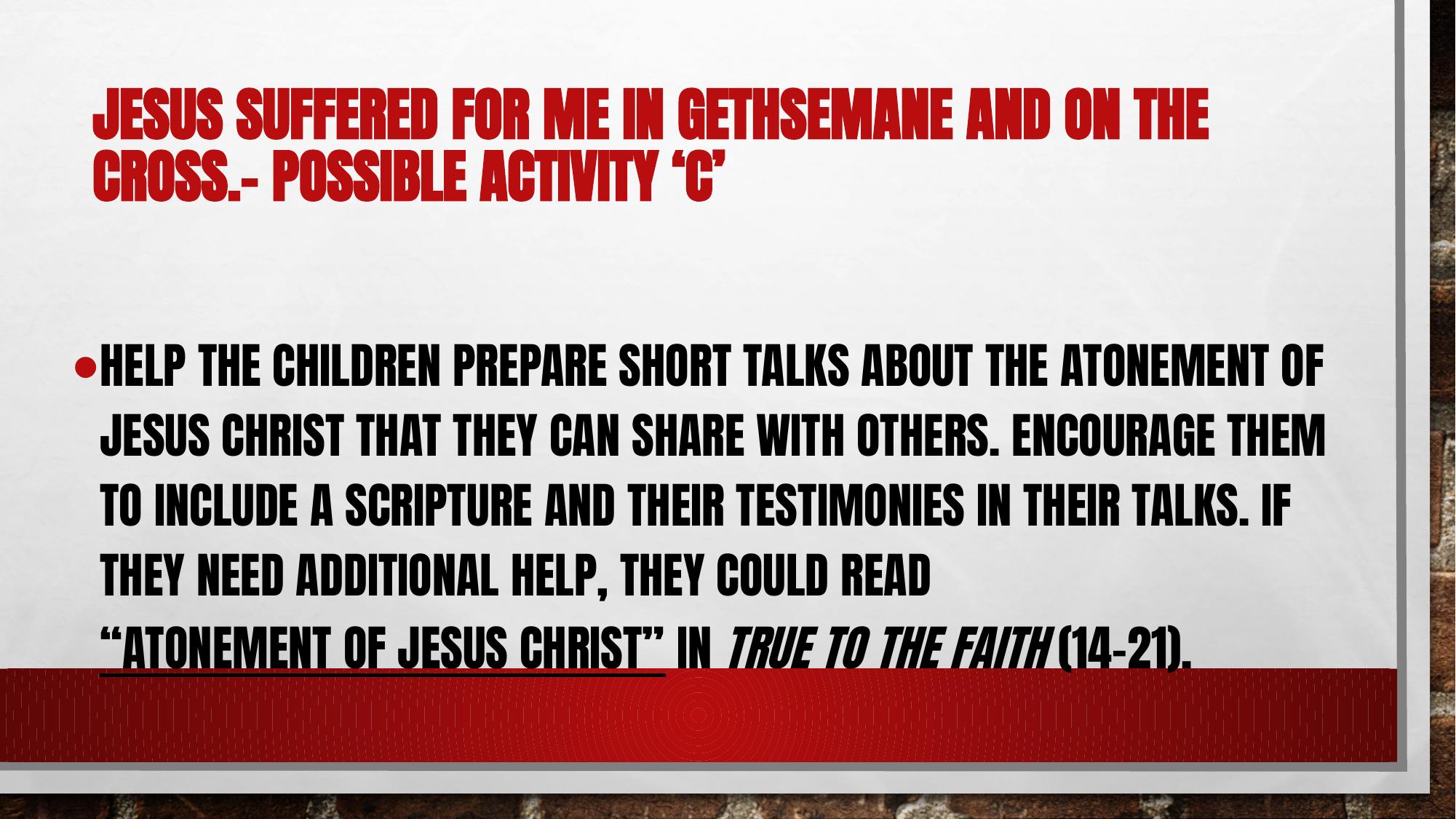

# Jesus suffered for me in Gethsemane and on the cross.- Possible Activity ‘C’
Help the children prepare short talks about the Atonement of Jesus Christ that they can share with others. Encourage them to include a scripture and their testimonies in their talks. If they need additional help, they could read “Atonement of Jesus Christ” in True to the Faith (14–21).